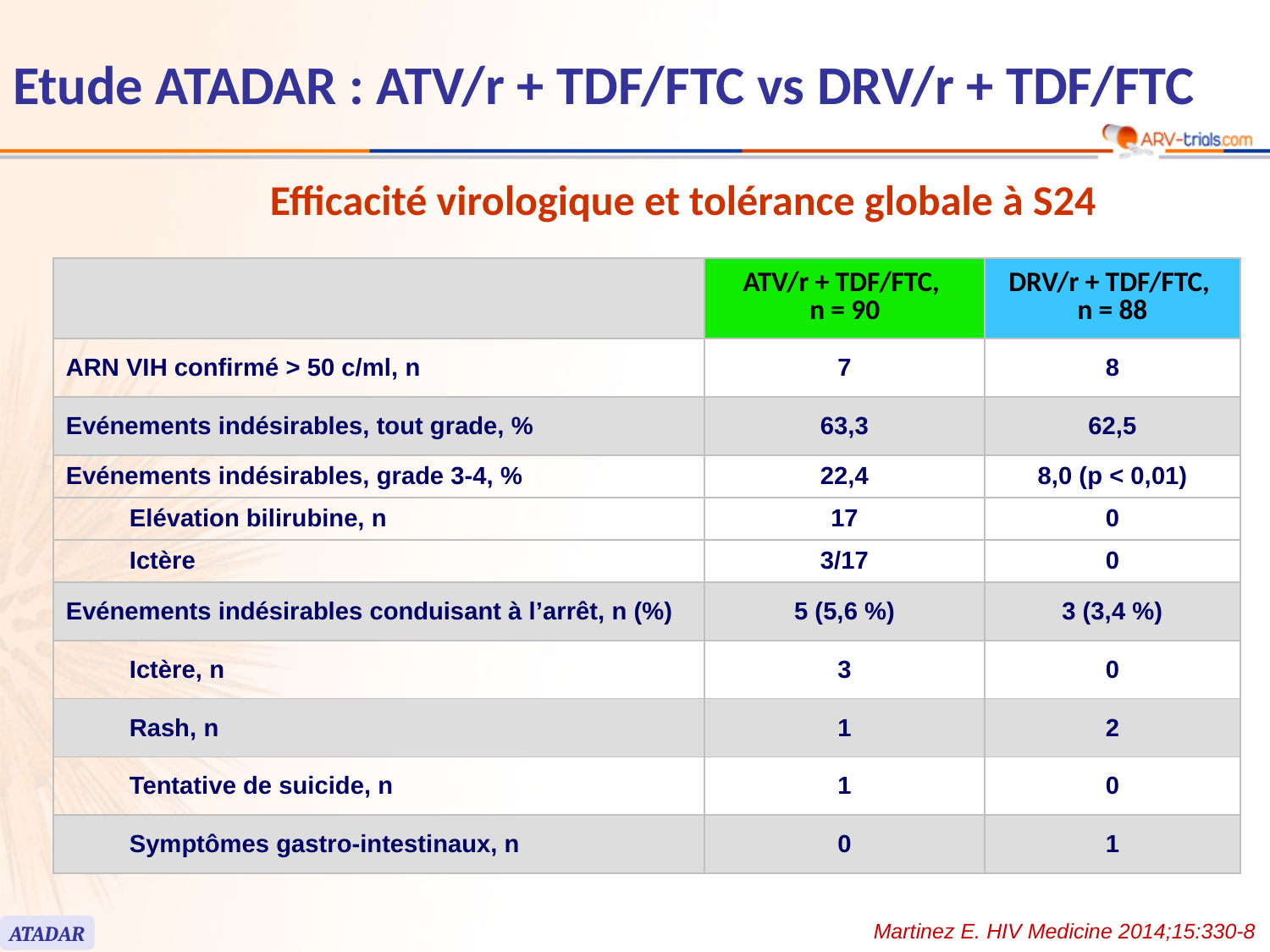

Etude ATADAR : ATV/r + TDF/FTC vs DRV/r + TDF/FTC
Efficacité virologique et tolérance globale à S24
|  | ATV/r + TDF/FTC, n = 90 | DRV/r + TDF/FTC, n = 88 |
| --- | --- | --- |
| ARN VIH confirmé > 50 c/ml, n | 7 | 8 |
| Evénements indésirables, tout grade, % | 63,3 | 62,5 |
| Evénements indésirables, grade 3-4, % | 22,4 | 8,0 (p < 0,01) |
| Elévation bilirubine, n | 17 | 0 |
| Ictère | 3/17 | 0 |
| Evénements indésirables conduisant à l’arrêt, n (%) | 5 (5,6 %) | 3 (3,4 %) |
| Ictère, n | 3 | 0 |
| Rash, n | 1 | 2 |
| Tentative de suicide, n | 1 | 0 |
| Symptômes gastro-intestinaux, n | 0 | 1 |
Martinez E. HIV Medicine 2014;15:330-8
ATADAR